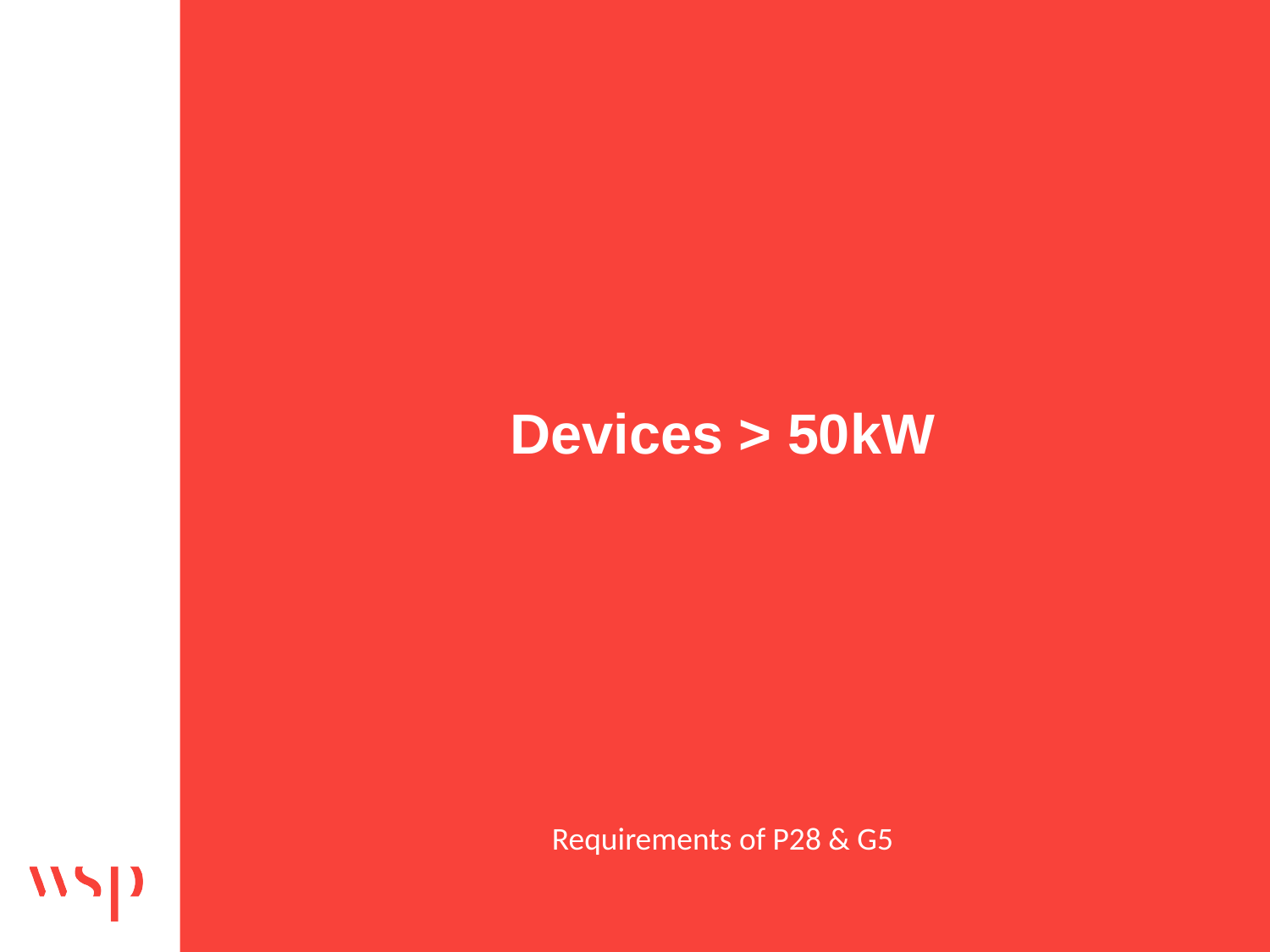

# Devices > 50kW
Requirements of P28 & G5